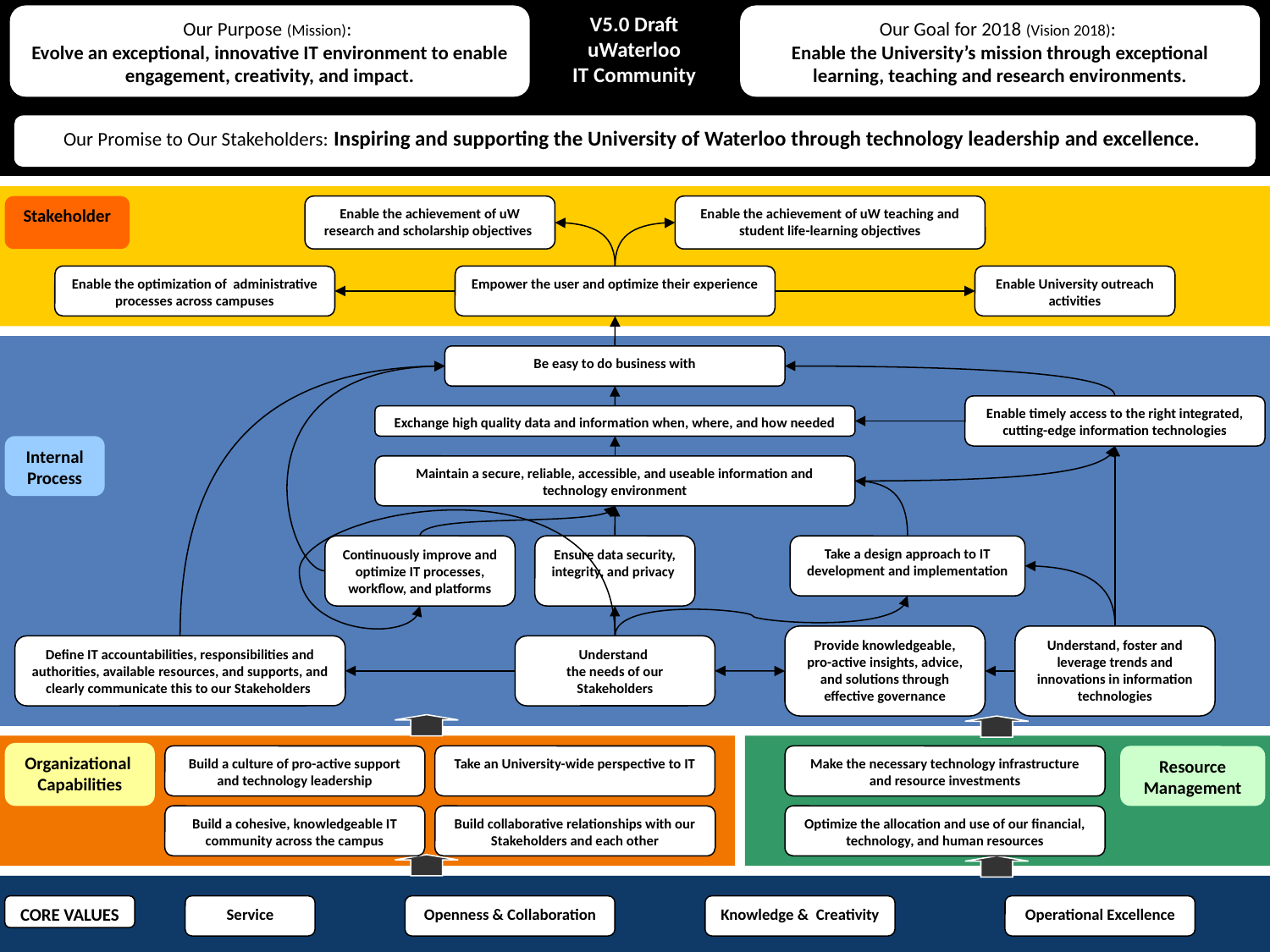

V5.0 Draft uWaterloo
IT Community
Our Purpose (Mission):
Evolve an exceptional, innovative IT environment to enable engagement, creativity, and impact.
Our Goal for 2018 (Vision 2018):
Enable the University’s mission through exceptional learning, teaching and research environments.
Our Promise to Our Stakeholders: Inspiring and supporting the University of Waterloo through technology leadership and excellence.

Stakeholder
Enable the achievement of uW research and scholarship objectives
Enable the achievement of uW teaching and student life-learning objectives
Enable the optimization of  administrative processes across campuses
Empower the user and optimize their experience
Enable University outreach activities

Be easy to do business with
Enable timely access to the right integrated, cutting-edge information technologies
Exchange high quality data and information when, where, and how needed
Internal Process
Maintain a secure, reliable, accessible, and useable information and technology environment
Continuously improve and optimize IT processes, workflow, and platforms
Ensure data security, integrity, and privacy
Take a design approach to IT development and implementation
Provide knowledgeable, pro-active insights, advice, and solutions through effective governance
Understand, foster and leverage trends and innovations in information technologies
Define IT accountabilities, responsibilities and authorities, available resources, and supports, and clearly communicate this to our Stakeholders
Understand
the needs of our Stakeholders

Organizational
Capabilities
Build a culture of pro-active support and technology leadership
Take an University-wide perspective to IT
Make the necessary technology infrastructure and resource investments
Resource Management

Build a cohesive, knowledgeable IT community across the campus
Build collaborative relationships with our Stakeholders and each other
Optimize the allocation and use of our financial, technology, and human resources

CORE VALUES
Service
Openness & Collaboration
Knowledge &  Creativity
Operational Excellence